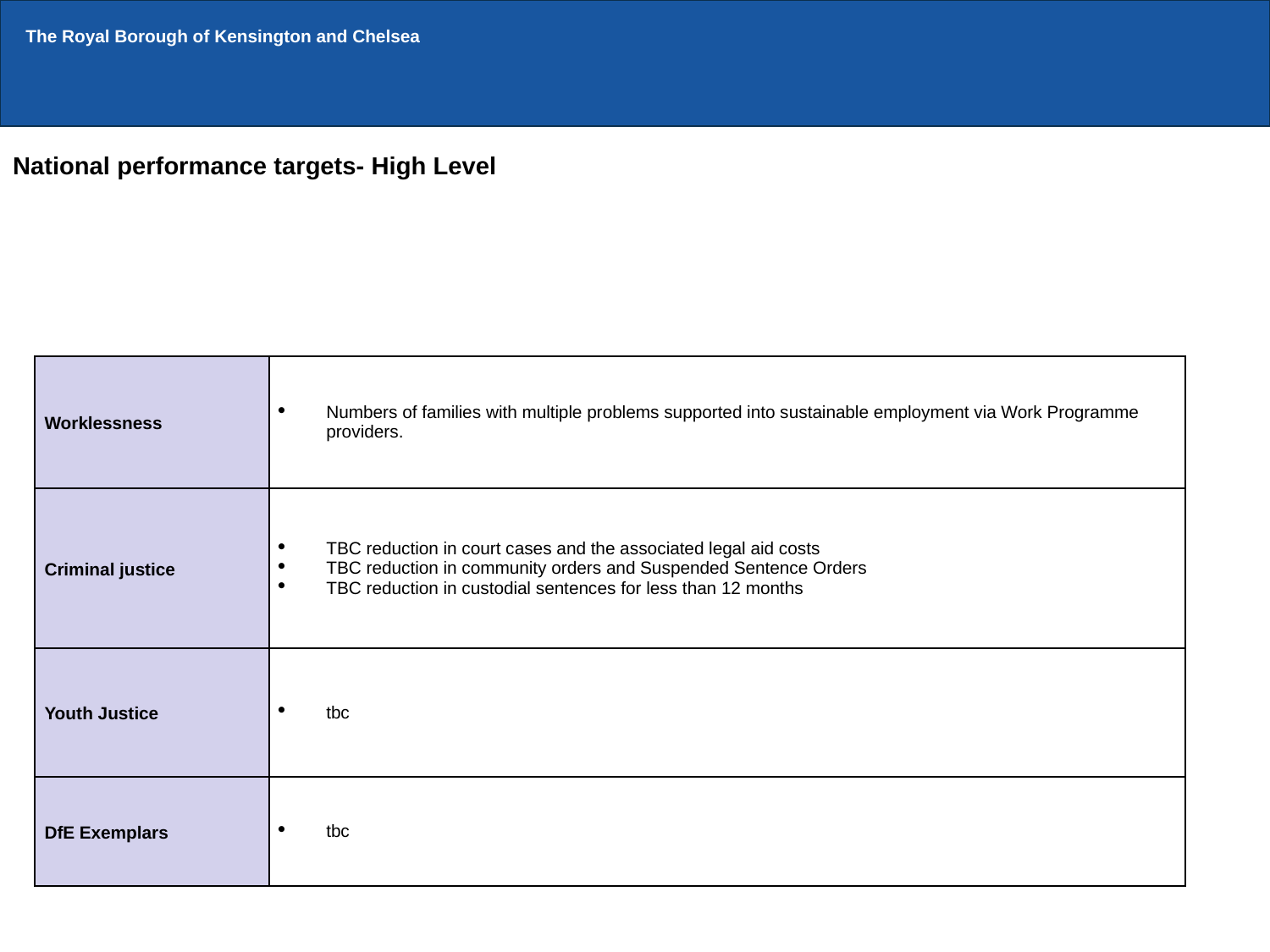

The Royal Borough of Kensington and Chelsea

National performance targets- High Level

| Worklessness | Numbers of families with multiple problems supported into sustainable employment via Work Programme providers. |
| --- | --- |
| Criminal justice | TBC reduction in court cases and the associated legal aid costs TBC reduction in community orders and Suspended Sentence Orders TBC reduction in custodial sentences for less than 12 months |
| Youth Justice | tbc |
| DfE Exemplars | tbc |